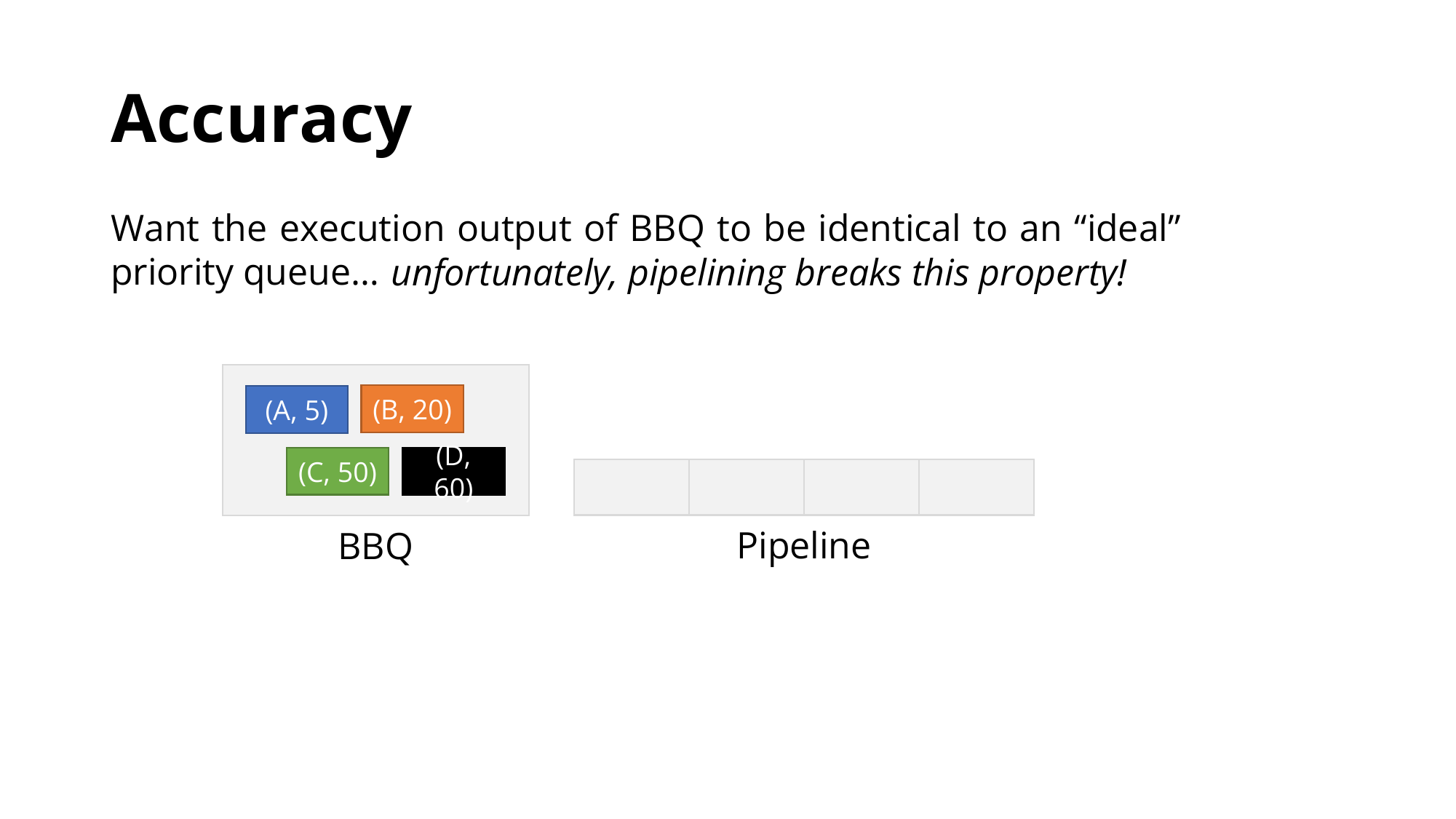

# Accuracy
Want the execution output of BBQ to be identical to an “ideal” priority queue…
unfortunately, pipelining breaks this property!

(B, 20)
(A, 5)
(C, 50)
(D, 60)

Pipeline
BBQ